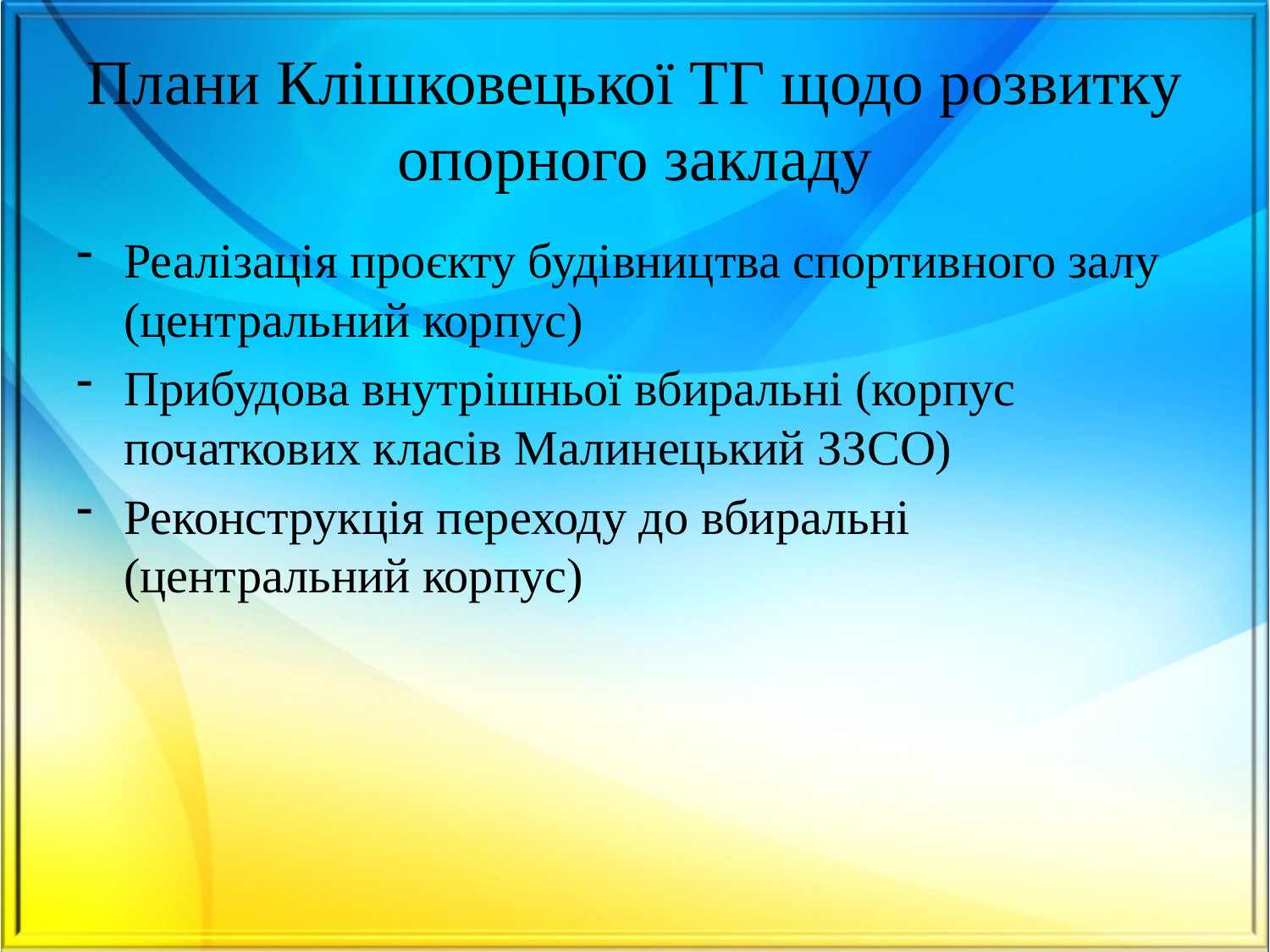

# Плани Клішковецької ТГ щодо розвитку опорного закладу
Реалізація проєкту будівництва спортивного залу (центральний корпус)
Прибудова внутрішньої вбиральні (корпус початкових класів Малинецький ЗЗСО)
Реконструкція переходу до вбиральні (центральний корпус)